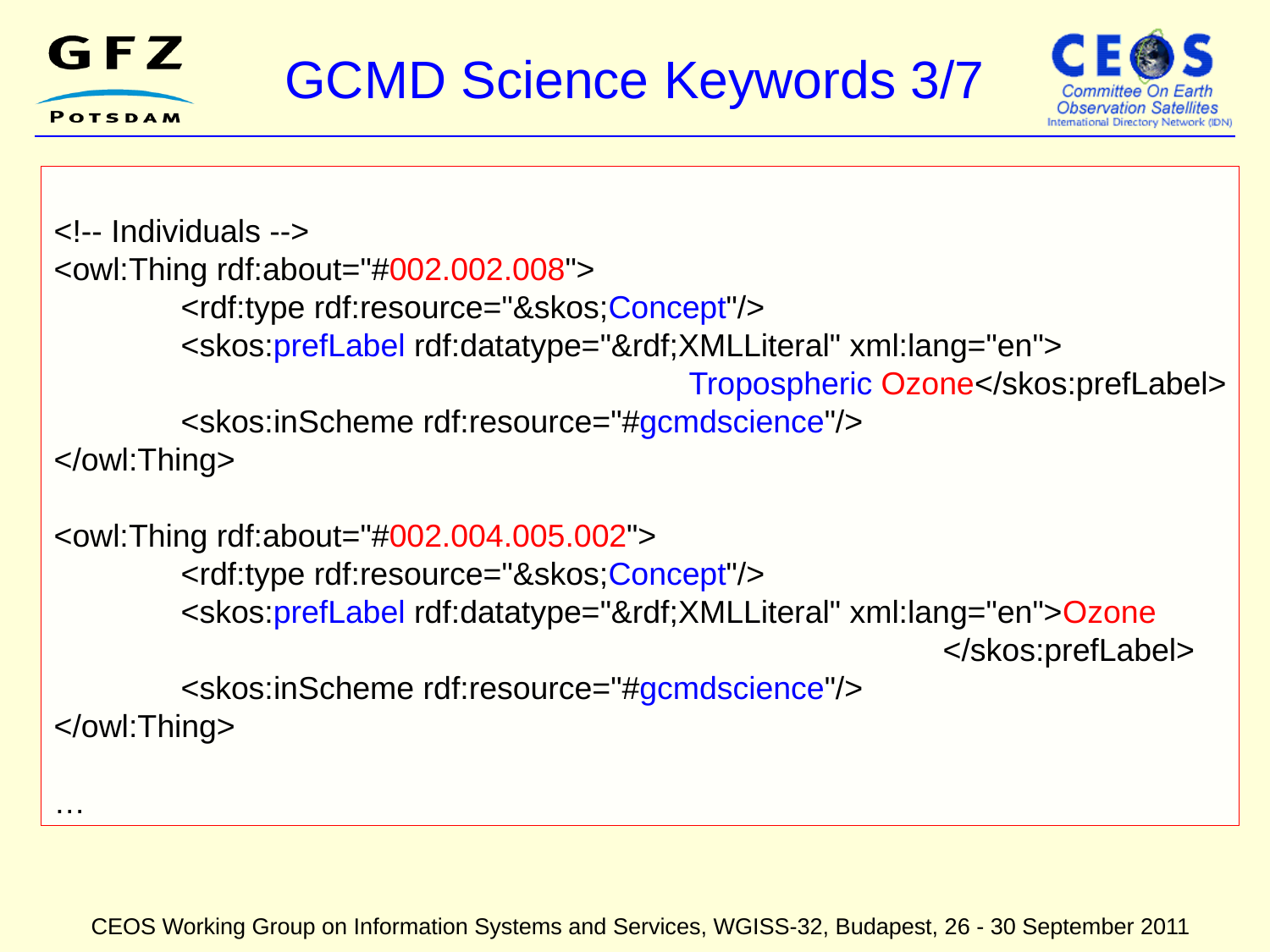

# GCMD Science Keywords 3/7

<!-- Individuals -->
<owl:Thing rdf:about="#002.002.008">
	<rdf:type rdf:resource="&skos;Concept"/>
	<skos:prefLabel rdf:datatype="&rdf;XMLLiteral" xml:lang="en">
					Tropospheric Ozone</skos:prefLabel>
	<skos:inScheme rdf:resource="#gcmdscience"/>
</owl:Thing>

<owl:Thing rdf:about="#002.004.005.002">
	<rdf:type rdf:resource="&skos;Concept"/>
	<skos:prefLabel rdf:datatype="&rdf;XMLLiteral" xml:lang="en">Ozone
							</skos:prefLabel>
	<skos:inScheme rdf:resource="#gcmdscience"/>
</owl:Thing>

…
CEOS Working Group on Information Systems and Services, WGISS-32, Budapest, 26 - 30 September 2011